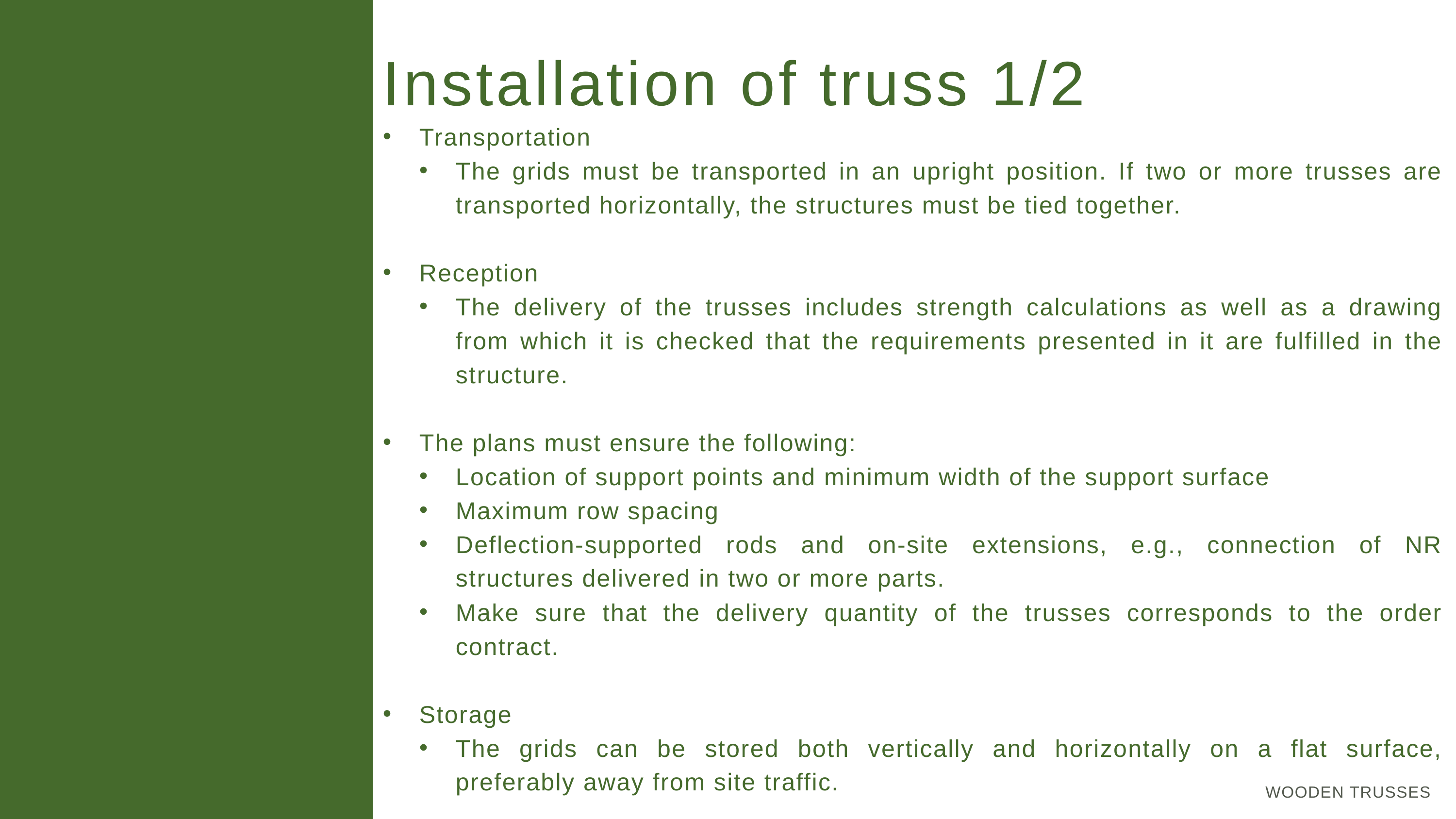

Installation of truss 1/2
Transportation
The grids must be transported in an upright position. If two or more trusses are transported horizontally, the structures must be tied together.

Reception
The delivery of the trusses includes strength calculations as well as a drawing from which it is checked that the requirements presented in it are fulfilled in the structure.

The plans must ensure the following:
Location of support points and minimum width of the support surface
Maximum row spacing
Deflection-supported rods and on-site extensions, e.g., connection of NR structures delivered in two or more parts.
Make sure that the delivery quantity of the trusses corresponds to the order contract.

Storage
The grids can be stored both vertically and horizontally on a flat surface, preferably away from site traffic.